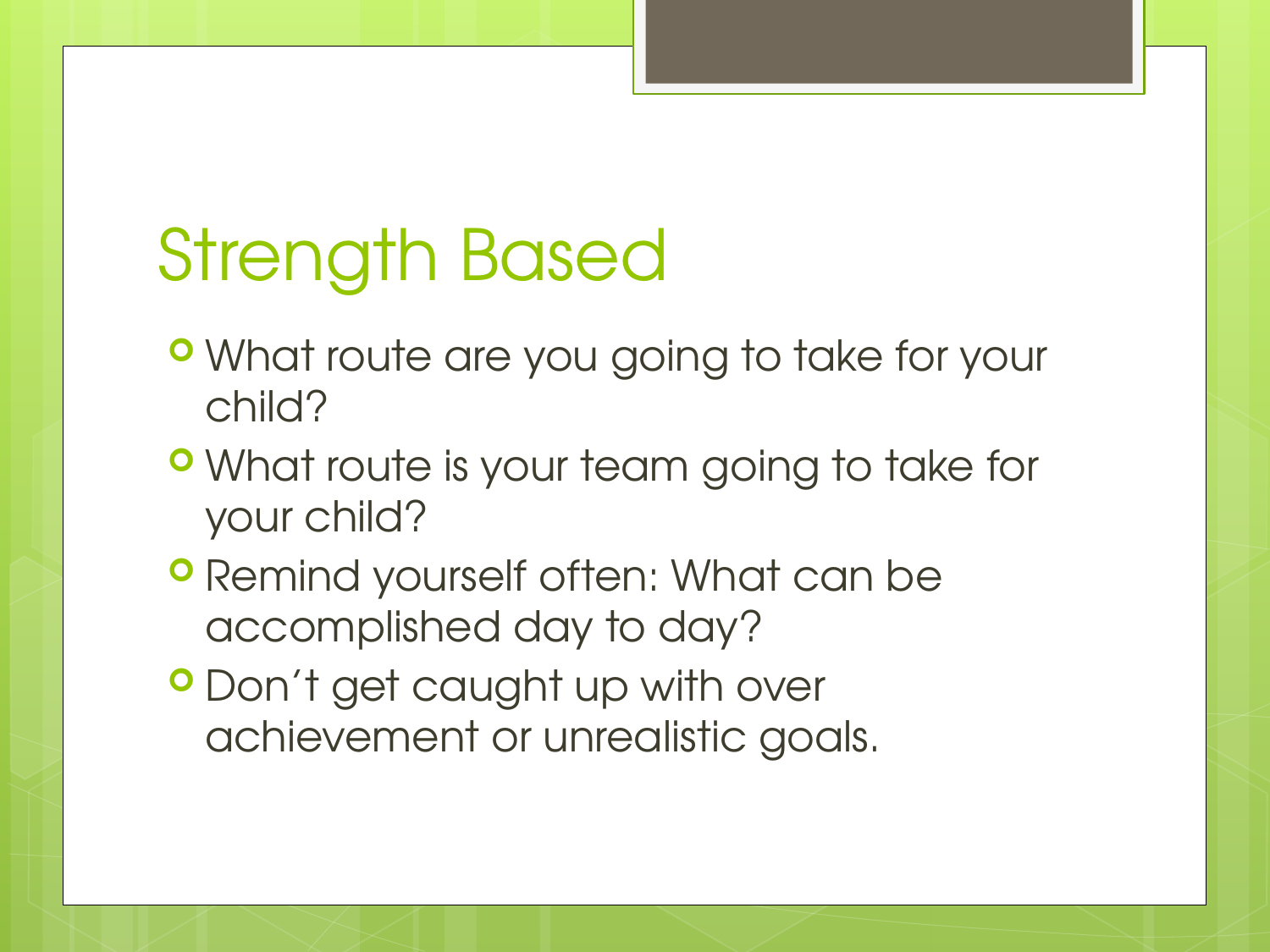

# Strength Based
What route are you going to take for your child?
What route is your team going to take for your child?
Remind yourself often: What can be accomplished day to day?
Don’t get caught up with over achievement or unrealistic goals.